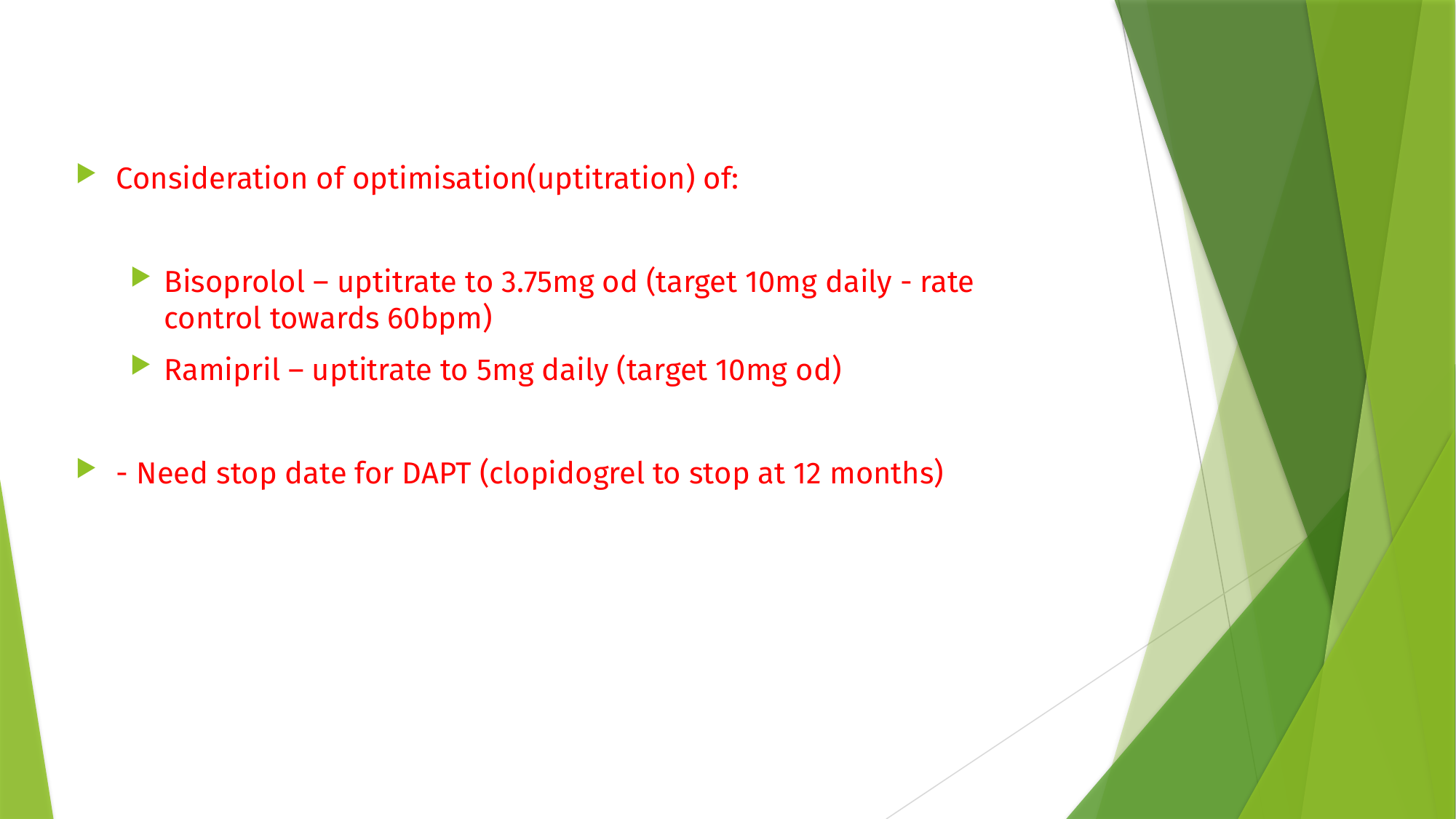

#

Consideration of optimisation(uptitration) of:

Bisoprolol – uptitrate to 3.75mg od (target 10mg daily - rate control towards 60bpm)
Ramipril – uptitrate to 5mg daily (target 10mg od)

- Need stop date for DAPT (clopidogrel to stop at 12 months)